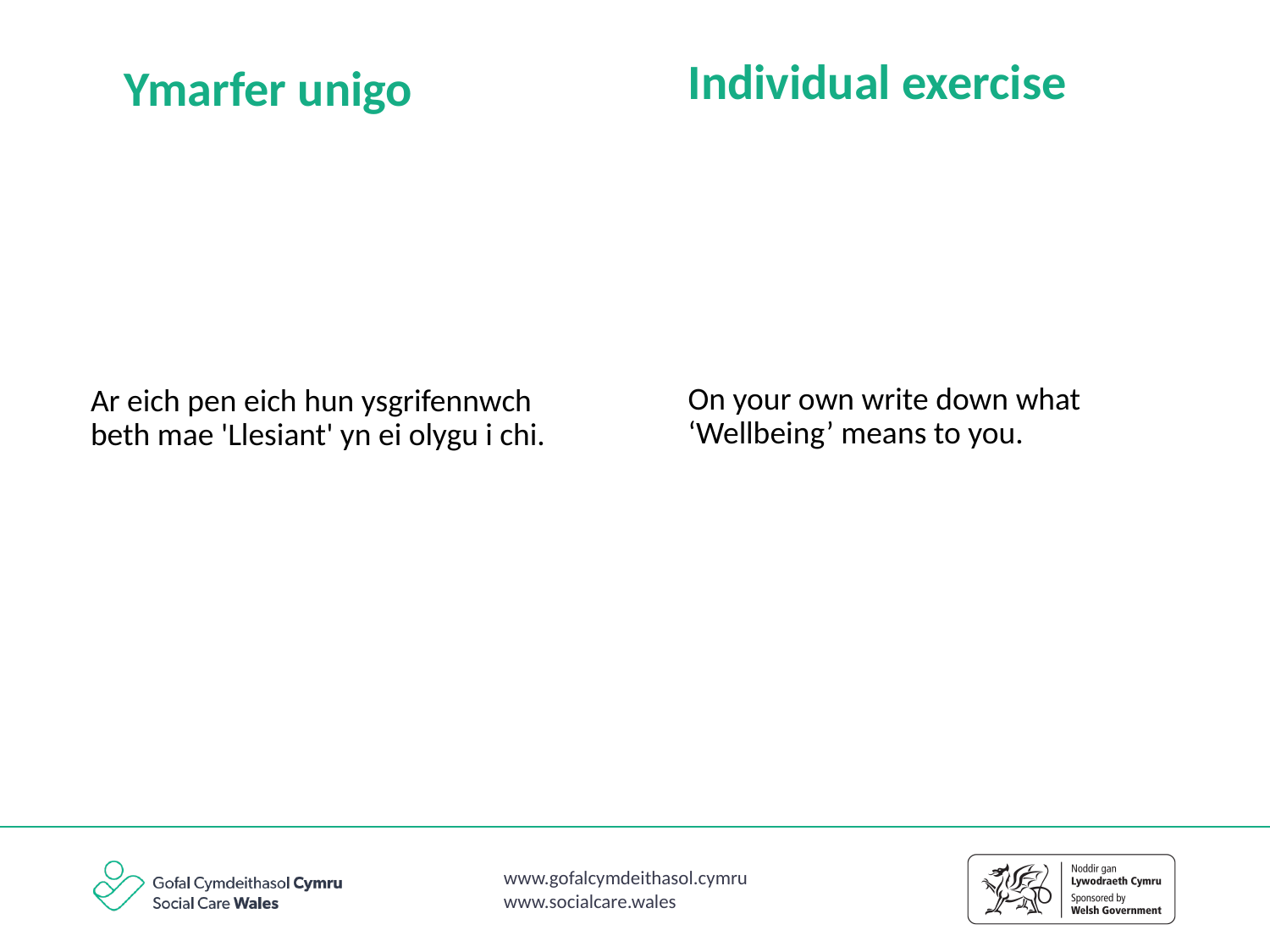

Ymarfer unigo
Individual exercise

On your own write down what ‘Wellbeing’ means to you.

Ar eich pen eich hun ysgrifennwch beth mae 'Llesiant' yn ei olygu i chi.